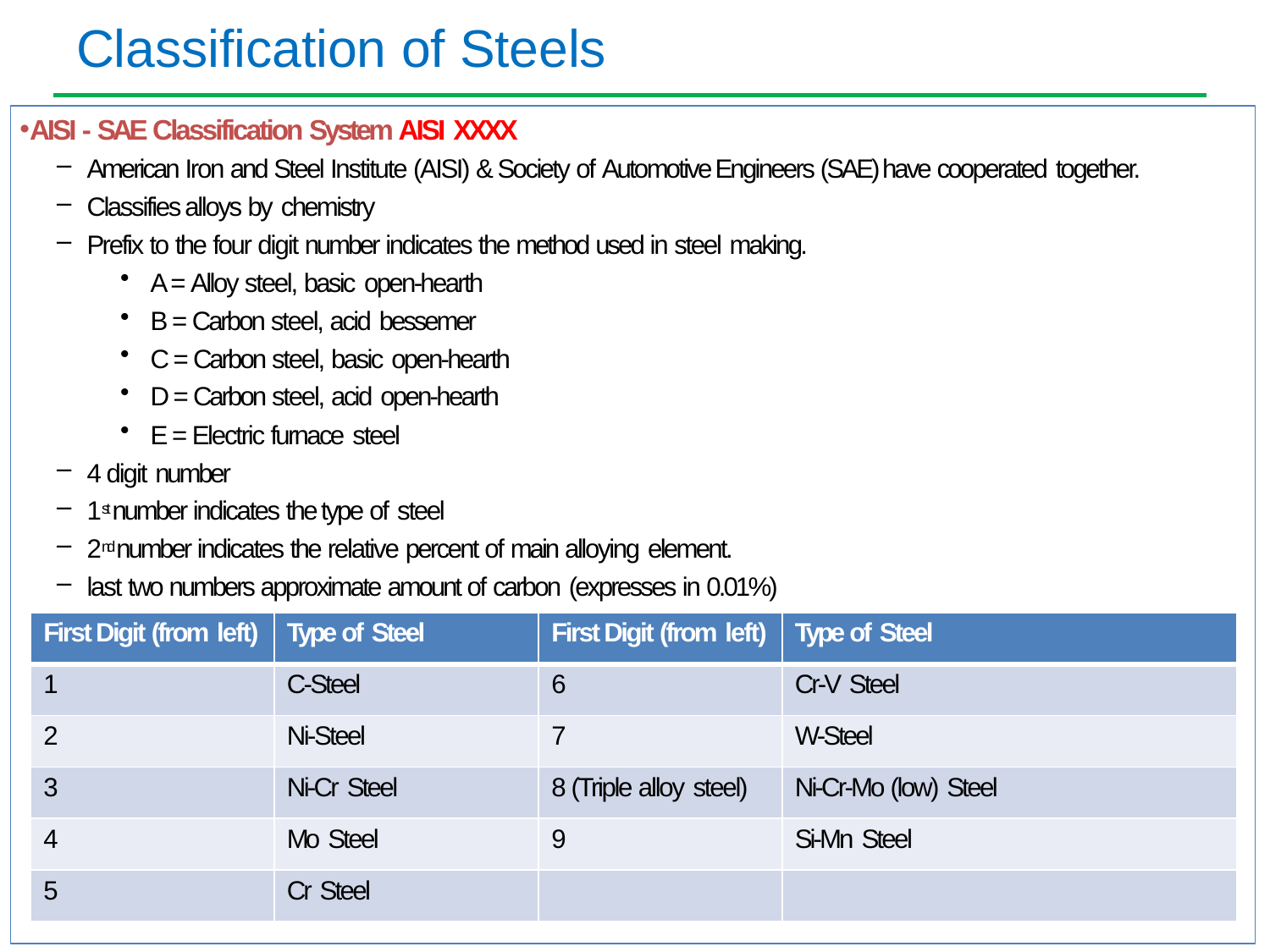

# Classification of Steels

AISI - SAE Classification System AISI XXXX
American Iron and Steel Institute (AISI) & Society of Automotive Engineers (SAE) have cooperated together.
Classifies alloys by chemistry
Prefix to the four digit number indicates the method used in steel making.
A = Alloy steel, basic open-hearth
B = Carbon steel, acid bessemer
C = Carbon steel, basic open-hearth
D = Carbon steel, acid open-hearth
E = Electric furnace steel
4 digit number
1st number indicates the type of steel
2nd number indicates the relative percent of main alloying element.
last two numbers approximate amount of carbon (expresses in 0.01%)

| First Digit (from left) | Type of Steel | First Digit (from left) | Type of Steel |
| --- | --- | --- | --- |
| 1 | C-Steel | 6 | Cr-V Steel |
| 2 | Ni-Steel | 7 | W-Steel |
| 3 | Ni-Cr Steel | 8 (Triple alloy steel) | Ni-Cr-Mo (low) Steel |
| 4 | Mo Steel | 9 | Si-Mn Steel |
| 5 | Cr Steel |  |  |